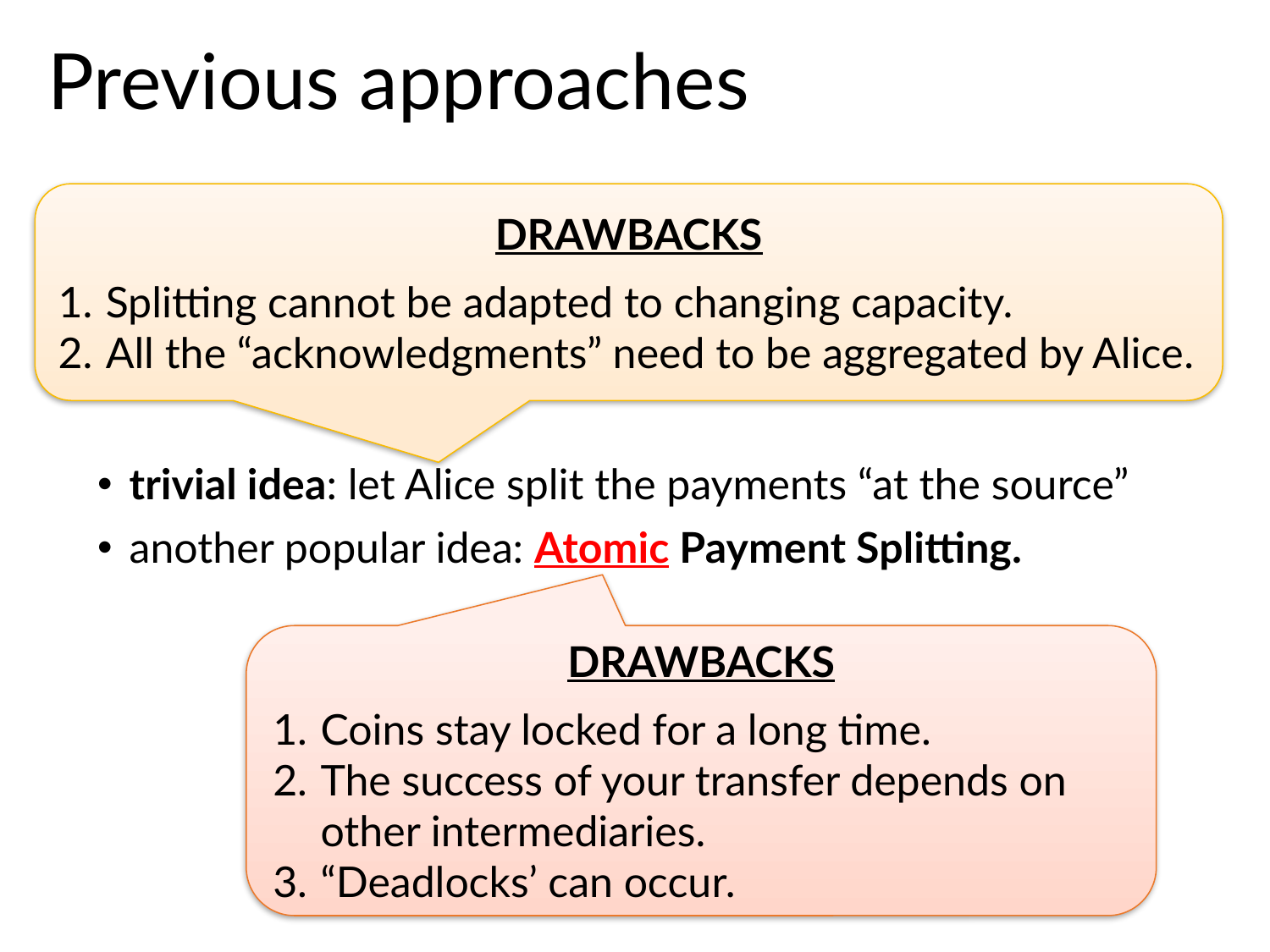

# Previous approaches
DRAWBACKS

Splitting cannot be adapted to changing capacity.
All the “acknowledgments” need to be aggregated by Alice.
trivial idea: let Alice split the payments “at the source”
another popular idea: Atomic Payment Splitting.
DRAWBACKS

Coins stay locked for a long time.
The success of your transfer depends on other intermediaries.
“Deadlocks’ can occur.